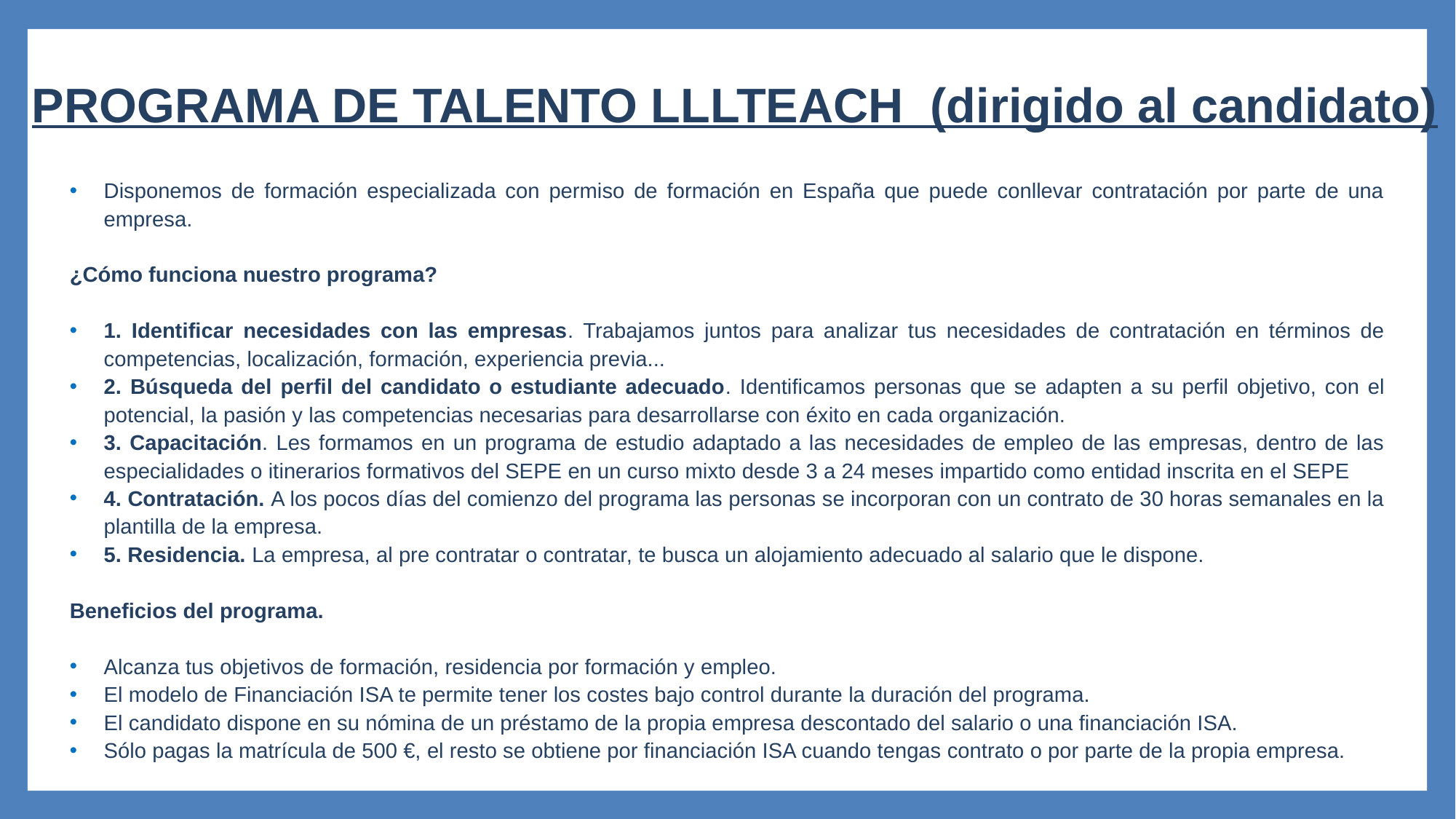

# PROGRAMA DE TALENTO LLLTEACH  (dirigido al candidato)
Disponemos de formación especializada con permiso de formación en España que puede conllevar contratación por parte de una empresa.

¿Cómo funciona nuestro programa?

1. Identificar necesidades con las empresas. Trabajamos juntos para analizar tus necesidades de contratación en términos de competencias, localización, formación, experiencia previa...
2. Búsqueda del perfil del candidato o estudiante adecuado. Identificamos personas que se adapten a su perfil objetivo, con el potencial, la pasión y las competencias necesarias para desarrollarse con éxito en cada organización.
3. Capacitación. Les formamos en un programa de estudio adaptado a las necesidades de empleo de las empresas, dentro de las especialidades o itinerarios formativos del SEPE en un curso mixto desde 3 a 24 meses impartido como entidad inscrita en el SEPE
4. Contratación. A los pocos días del comienzo del programa las personas se incorporan con un contrato de 30 horas semanales en la plantilla de la empresa.
5. Residencia. La empresa, al pre contratar o contratar, te busca un alojamiento adecuado al salario que le dispone.

Beneficios del programa.

Alcanza tus objetivos de formación, residencia por formación y empleo.
El modelo de Financiación ISA te permite tener los costes bajo control durante la duración del programa.
El candidato dispone en su nómina de un préstamo de la propia empresa descontado del salario o una financiación ISA.
Sólo pagas la matrícula de 500 €, el resto se obtiene por financiación ISA cuando tengas contrato o por parte de la propia empresa.